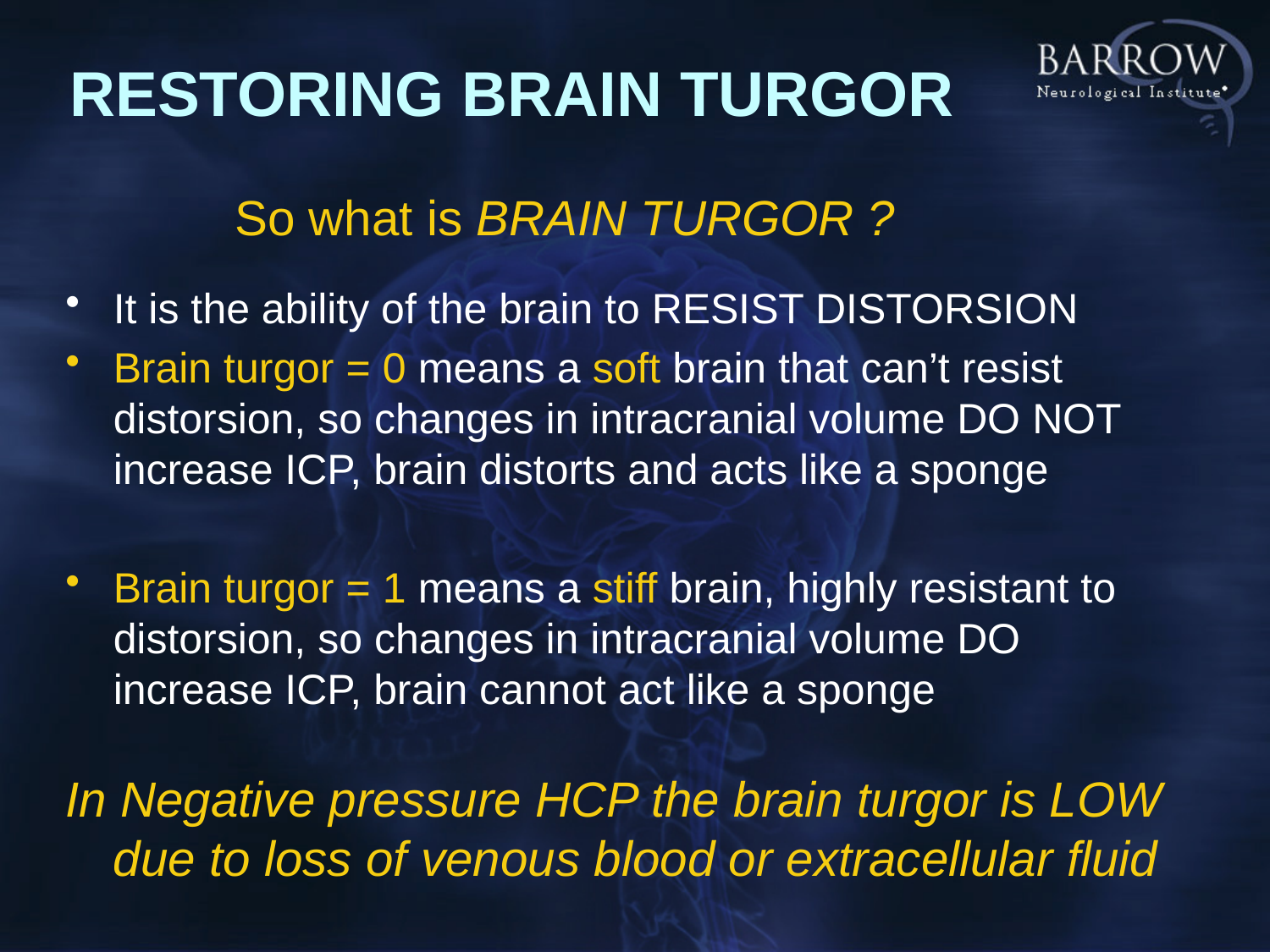

RESTORING BRAIN TURGOR
So what is BRAIN TURGOR ?
It is the ability of the brain to RESIST DISTORSION
Brain turgor = 0 means a soft brain that can’t resist distorsion, so changes in intracranial volume DO NOT increase ICP, brain distorts and acts like a sponge

Brain turgor = 1 means a stiff brain, highly resistant to distorsion, so changes in intracranial volume DO increase ICP, brain cannot act like a sponge
In Negative pressure HCP the brain turgor is LOW due to loss of venous blood or extracellular fluid